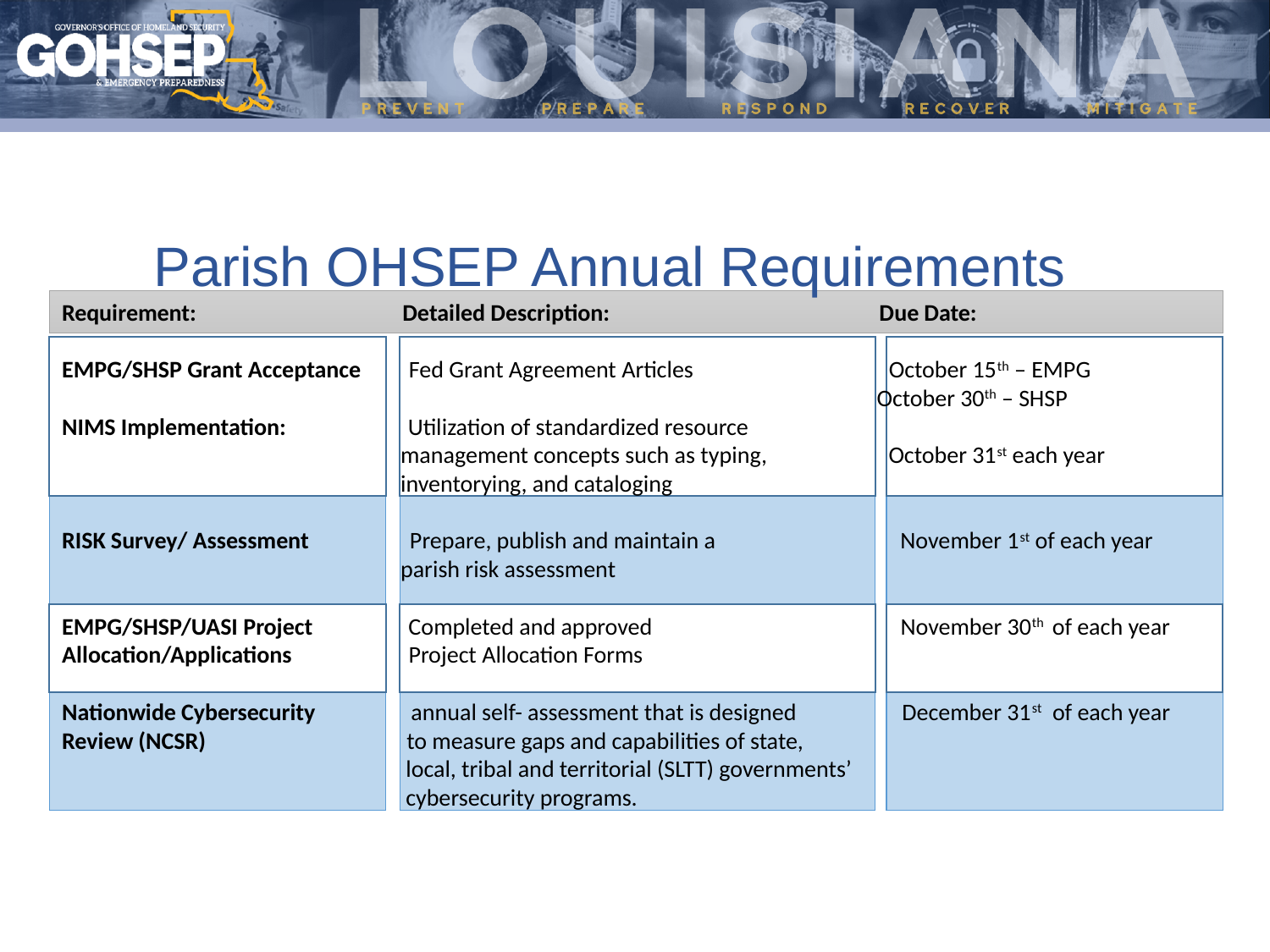

Parish OHSEP Annual Requirements
Requirement:                                       Detailed Description:                                                   Due Date:

EMPG/SHSP Grant Acceptance         Fed Grant Agreement Articles                                     October 15th – EMPG
                                                                                                                                                          October 30th – SHSP
NIMS Implementation:                       Utilization of standardized resource
                                                                management concepts such as typing,                       October 31st each year
                                                                inventorying, and cataloging

RISK Survey/ Assessment                   Prepare, publish and maintain a                                   November 1st of each year
                                                                parish risk assessment

EMPG/SHSP/UASI Project                  Completed and approved                                               November 30th  of each year
Allocation/Applications                      Project Allocation Forms

Nationwide Cybersecurity                  annual self- assessment that is designed                    December 31st  of each year
Review (NCSR)                                      to measure gaps and capabilities of state,
                                                                 local, tribal and territorial (SLTT) governments’
                                                                 cybersecurity programs.